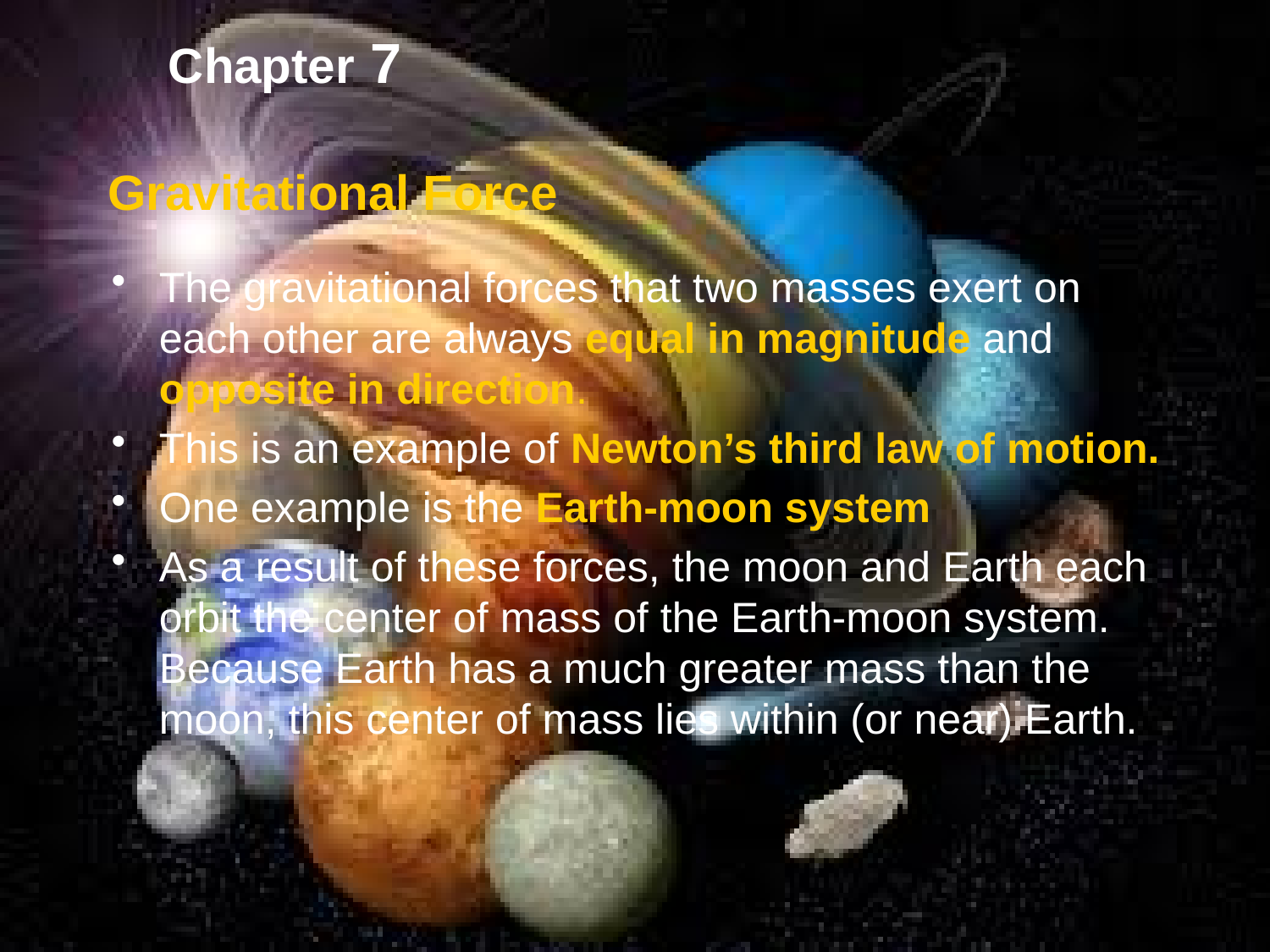

Chapter 7
# Gravitational Force
The gravitational forces that two masses exert on each other are always equal in magnitude and opposite in direction.
This is an example of Newton’s third law of motion.
One example is the Earth-moon system
As a result of these forces, the moon and Earth each orbit the center of mass of the Earth-moon system. Because Earth has a much greater mass than the moon, this center of mass lies within (or near) Earth.